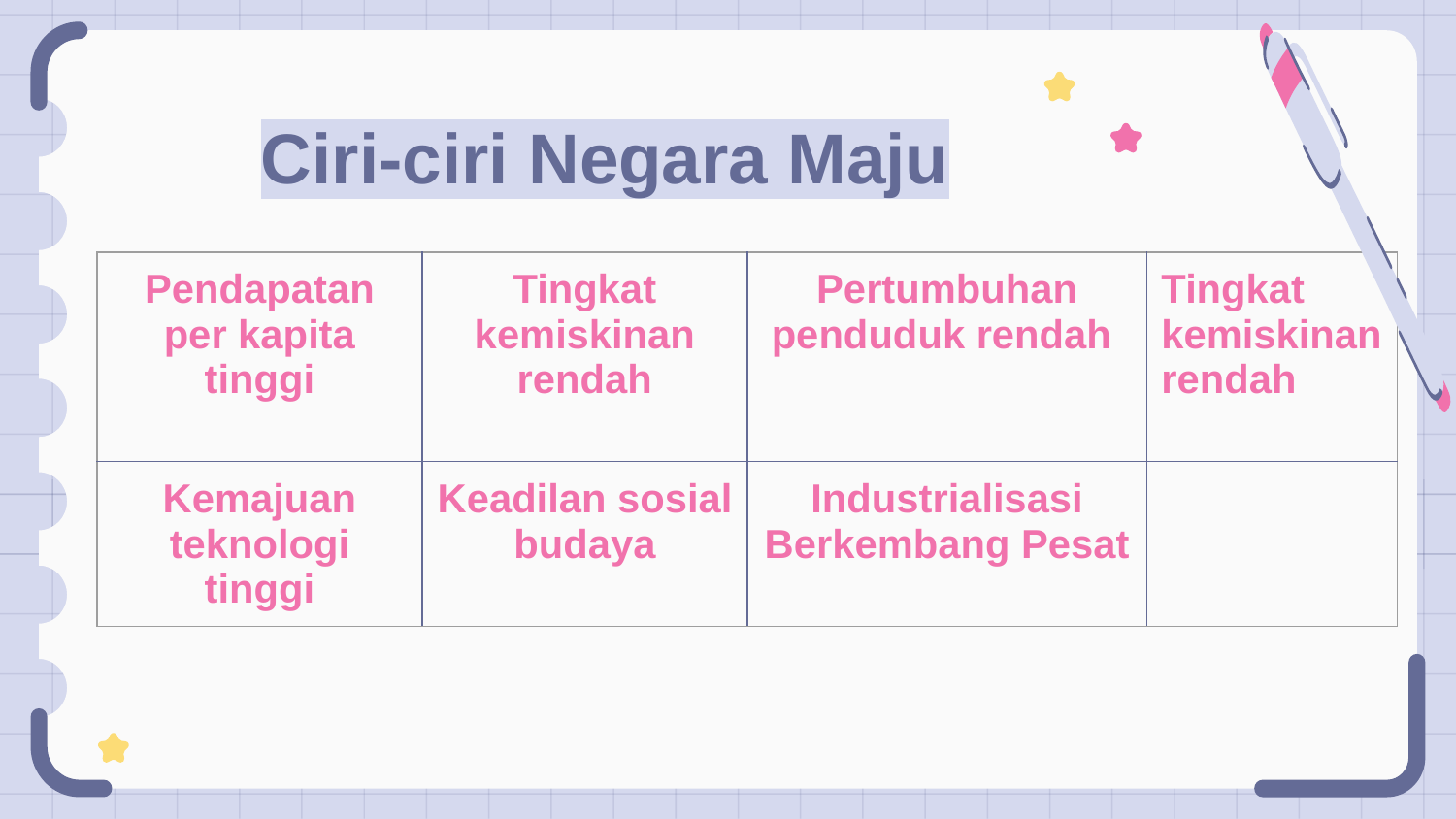

# Ciri-ciri Negara Maju

| Pendapatan per kapita tinggi | Tingkat kemiskinan rendah | Pertumbuhan penduduk rendah | Tingkat kemiskinan rendah |
| --- | --- | --- | --- |
| Kemajuan teknologi tinggi | Keadilan sosial budaya | Industrialisasi Berkembang Pesat |  |